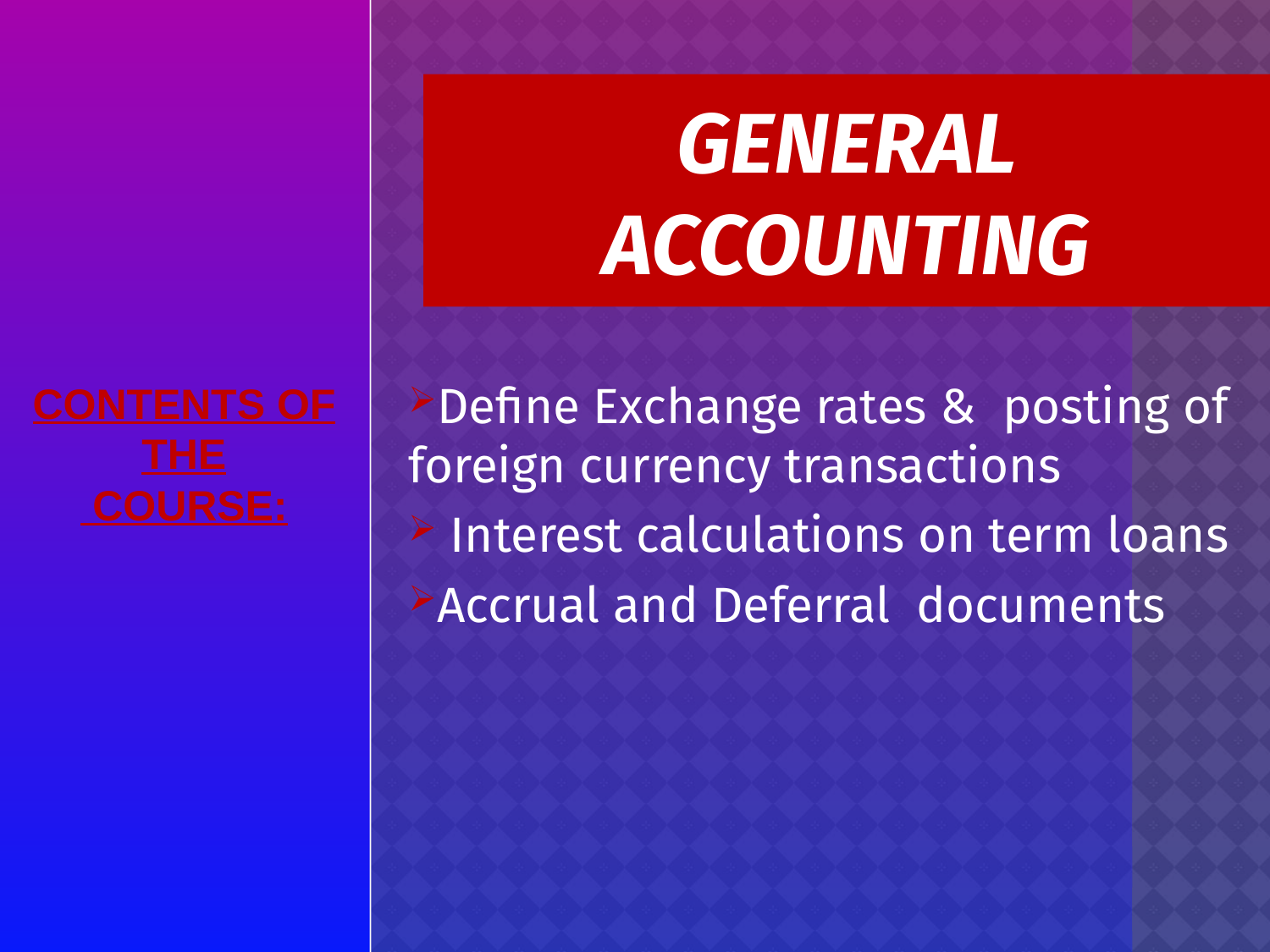

# GENERAL ACCOUNTING

Define Exchange rates &  posting of foreign currency transactions
 Interest calculations on term loans
Accrual and Deferral  documents
CONTENTS OF THE
 COURSE: